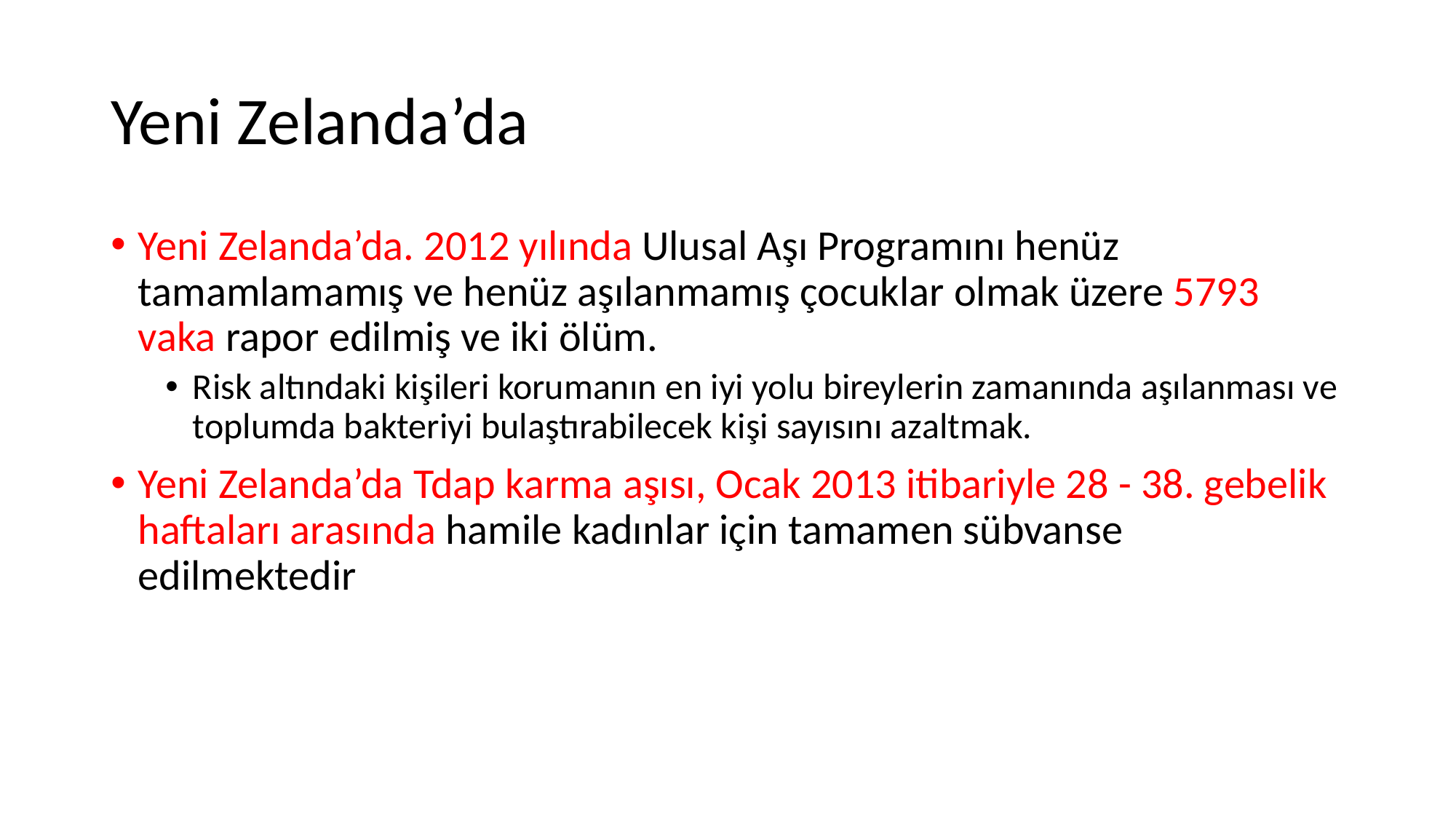

# Yeni Zelanda’da
Yeni Zelanda’da. 2012 yılında Ulusal Aşı Programını henüz tamamlamamış ve henüz aşılanmamış çocuklar olmak üzere 5793 vaka rapor edilmiş ve iki ölüm.
Risk altındaki kişileri korumanın en iyi yolu bireylerin zamanında aşılanması ve toplumda bakteriyi bulaştırabilecek kişi sayısını azaltmak.
Yeni Zelanda’da Tdap karma aşısı, Ocak 2013 itibariyle 28 - 38. gebelik haftaları arasında hamile kadınlar için tamamen sübvanse edilmektedir